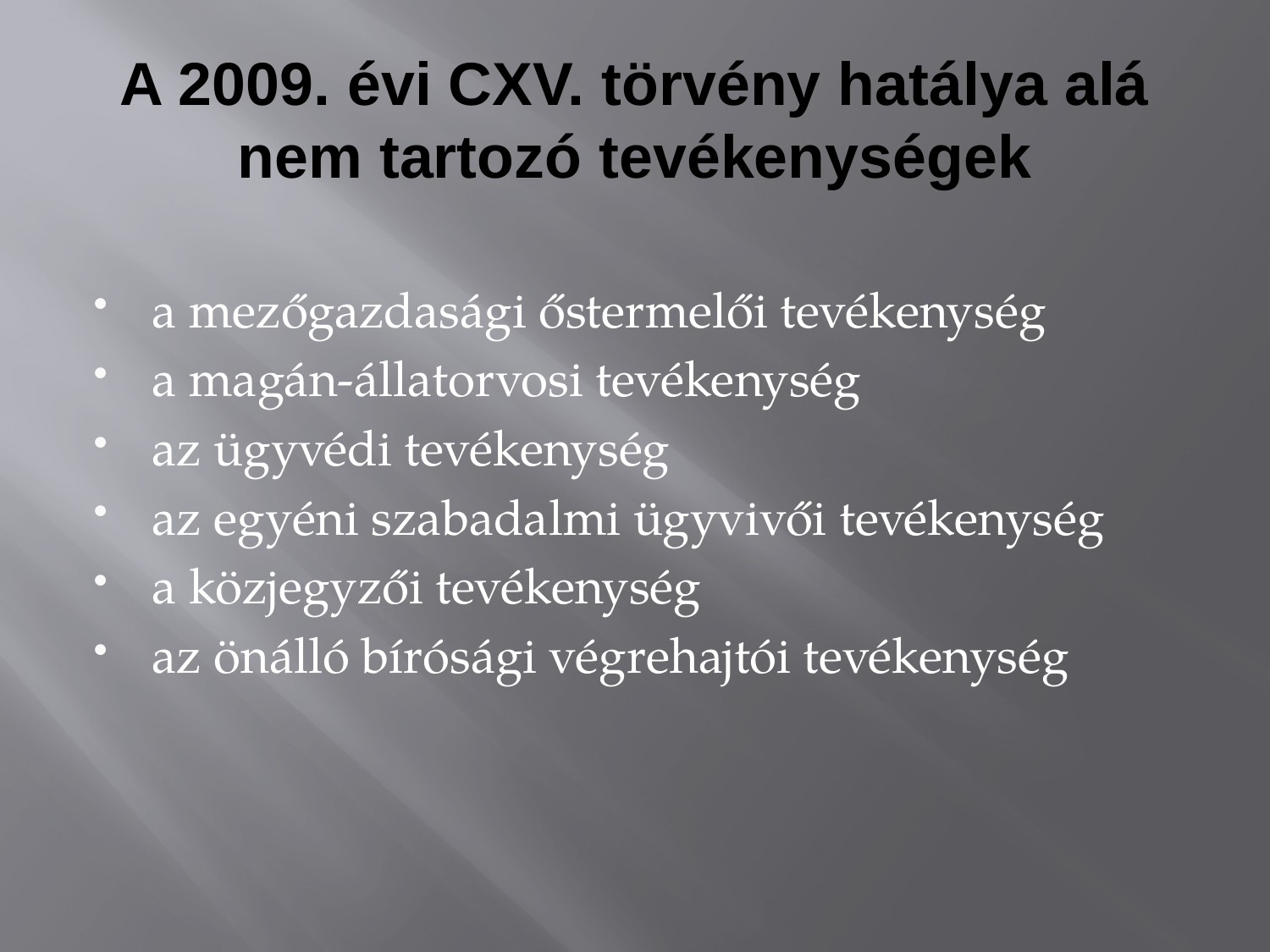

# A 2009. évi CXV. törvény hatálya alá nem tartozó tevékenységek
a mezőgazdasági őstermelői tevékenység
a magán-állatorvosi tevékenység
az ügyvédi tevékenység
az egyéni szabadalmi ügyvivői tevékenység
a közjegyzői tevékenység
az önálló bírósági végrehajtói tevékenység